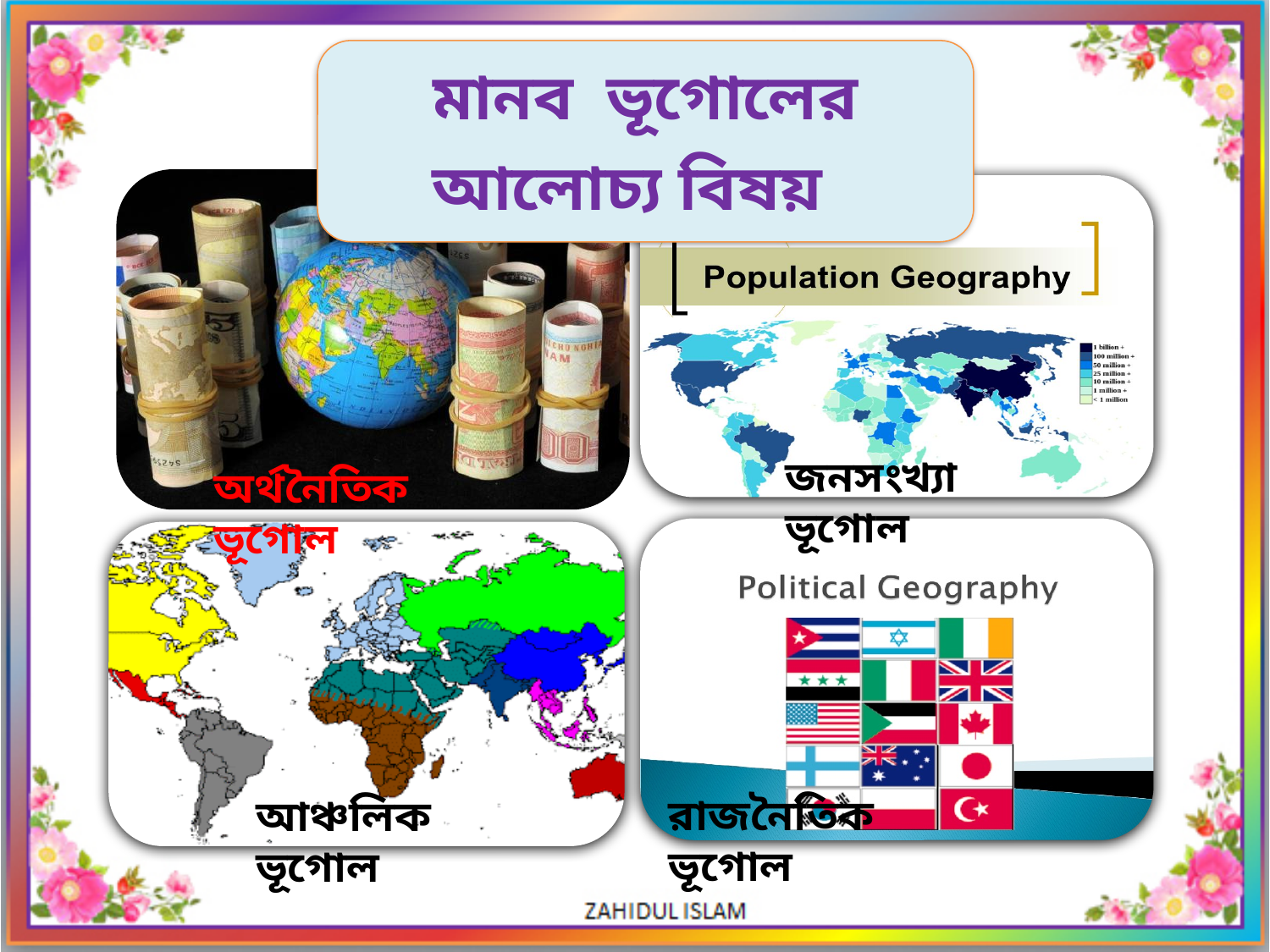

মানব  ভূগোলের আলোচ্য বিষয়
মানব ভূগোল

জনসংখ্যা ভূগোল
অর্থনৈতিক ভূগোল

রাজনৈতিক ভূগোল
আঞ্চলিক ভূগোল